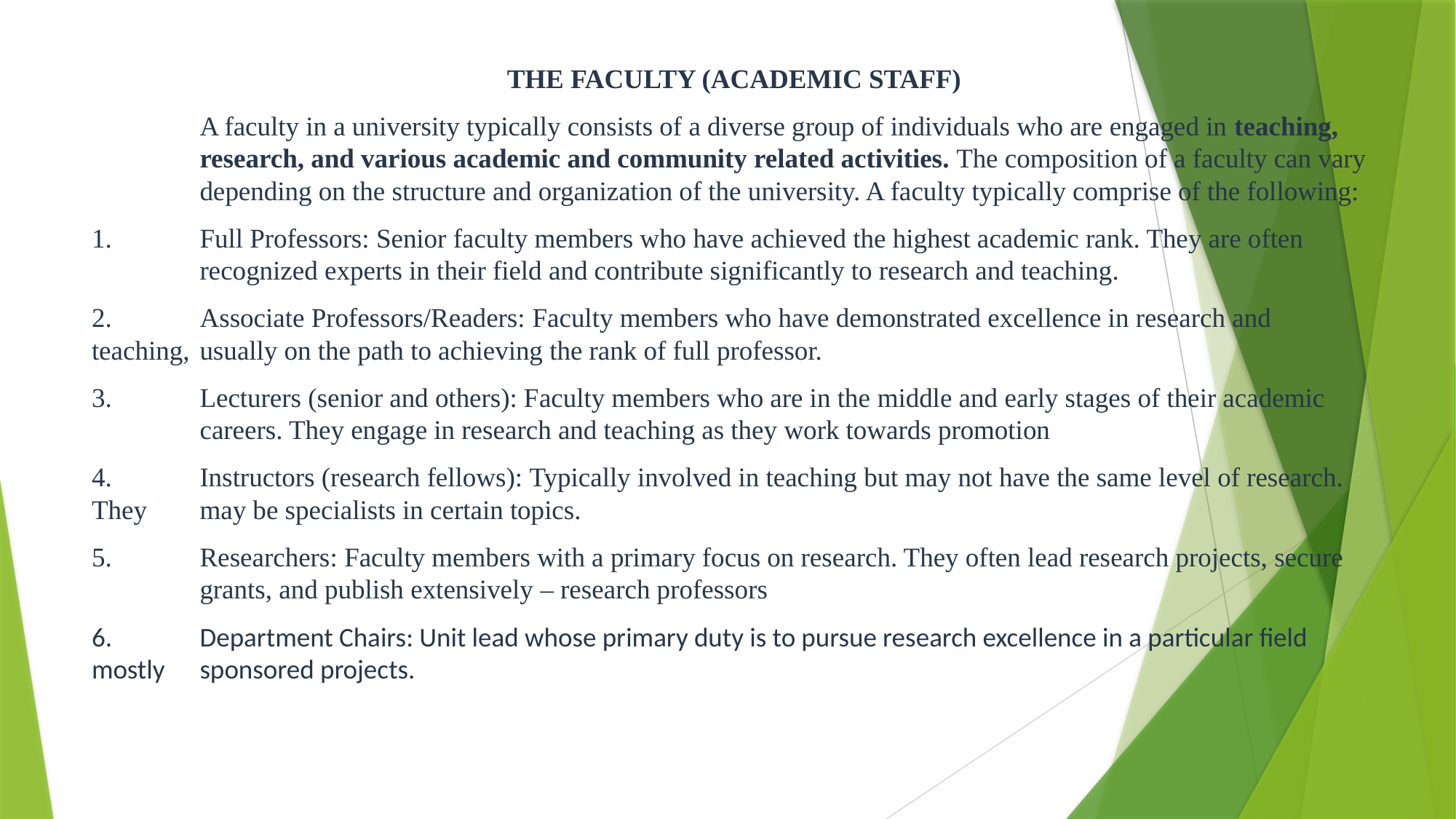

THE FACULTY (ACADEMIC STAFF)
	A faculty in a university typically consists of a diverse group of individuals who are engaged in teaching, 	research, and various academic and community related activities. The composition of a faculty can vary 	depending on the structure and organization of the university. A faculty typically comprise of the following:
1.	Full Professors: Senior faculty members who have achieved the highest academic rank. They are often 	recognized experts in their field and contribute significantly to research and teaching.
2.	Associate Professors/Readers: Faculty members who have demonstrated excellence in research and teaching, 	usually on the path to achieving the rank of full professor.
3.	Lecturers (senior and others): Faculty members who are in the middle and early stages of their academic 	careers. They engage in research and teaching as they work towards promotion
4.	Instructors (research fellows): Typically involved in teaching but may not have the same level of research. They 	may be specialists in certain topics.
5.	Researchers: Faculty members with a primary focus on research. They often lead research projects, secure 	grants, and publish extensively – research professors
6.	Department Chairs: Unit lead whose primary duty is to pursue research excellence in a particular field mostly 	sponsored projects.